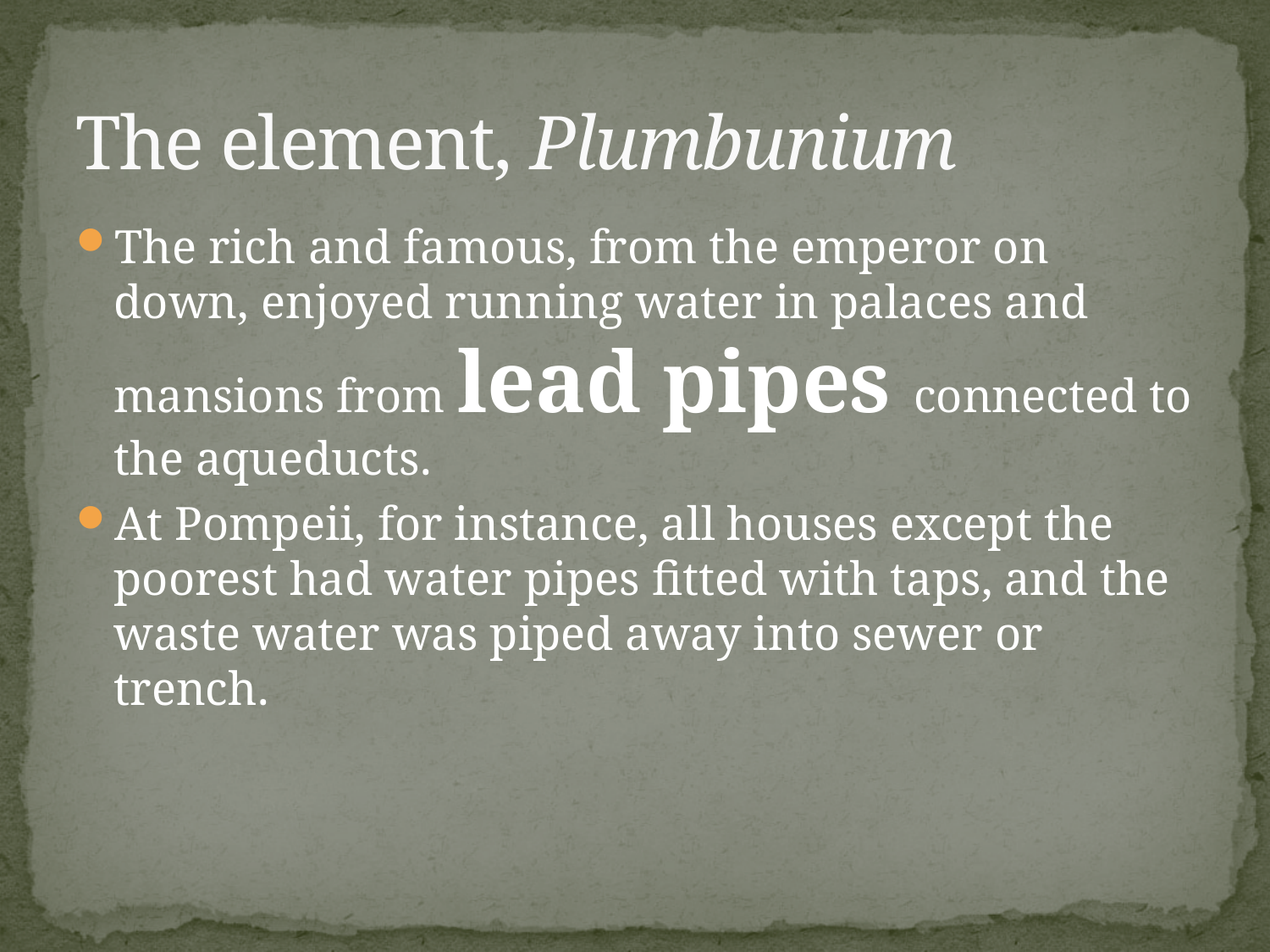

# The element, Plumbunium
The rich and famous, from the emperor on down, enjoyed running water in palaces and mansions from lead pipes connected to the aqueducts.
At Pompeii, for instance, all houses except the poorest had water pipes fitted with taps, and the waste water was piped away into sewer or trench.